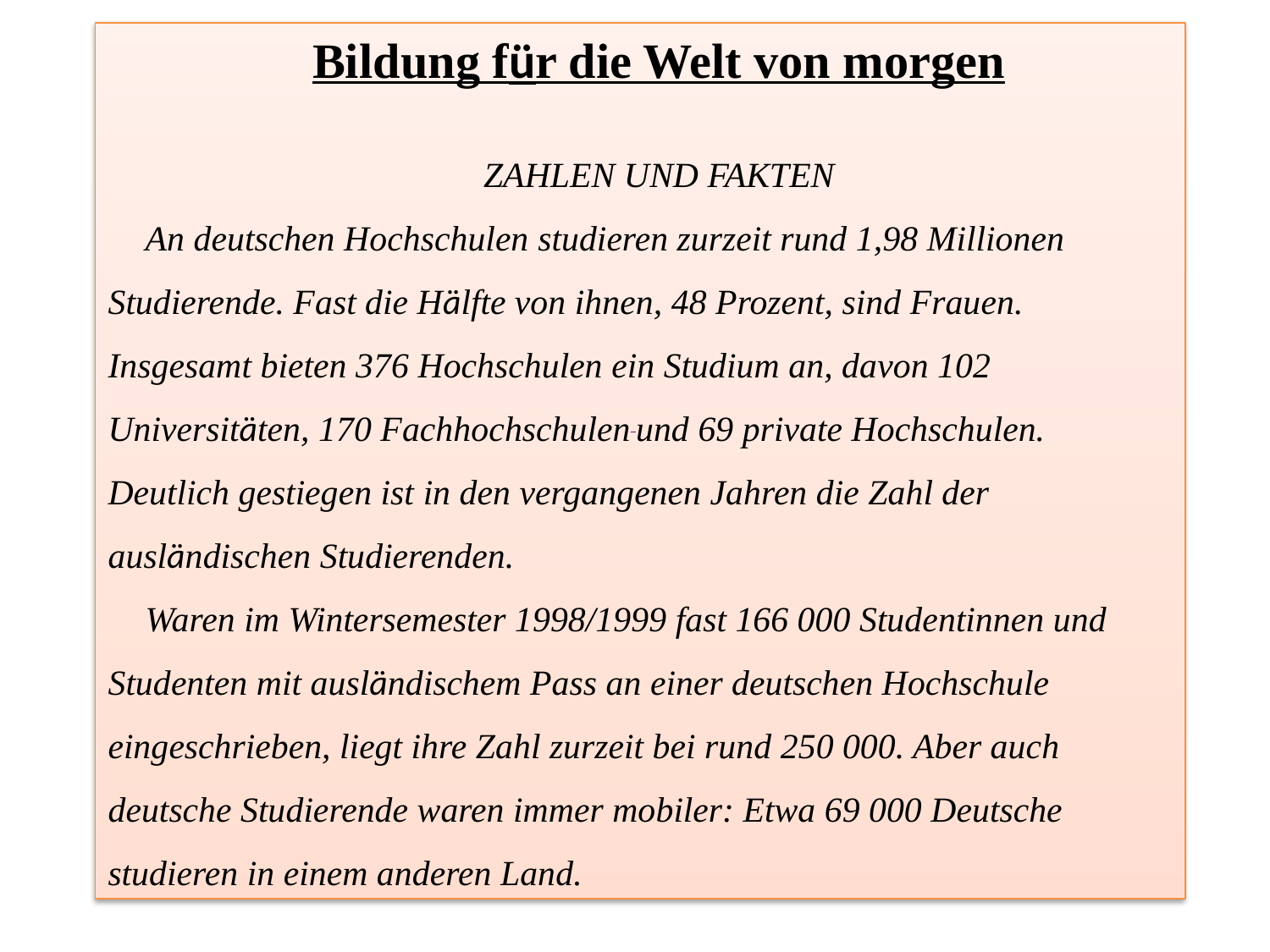

Bildung für die Welt von morgen

ZAHLEN UND FAKTEN
An deutschen Hochschulen studieren zurzeit rund 1,98 Millionen Studierende. Fast die Hälfte von ihnen, 48 Prozent, sind Frauen. Insgesamt bieten 376 Hochschulen ein Studium an, davon 102 Universitäten, 170 Fachhochschulen und 69 private Hochschulen. Deutlich gestiegen ist in den vergangenen Jahren die Zahl der ausländischen Studierenden.
Waren im Wintersemester 1998/1999 fast 166 000 Studentinnen und Studenten mit ausländischem Pass an einer deutschen Hochschule eingeschrieben, liegt ihre Zahl zurzeit bei rund 250 000. Aber auch deutsche Studierende waren immer mobiler: Etwa 69 000 Deutsche studieren in einem anderen Land.